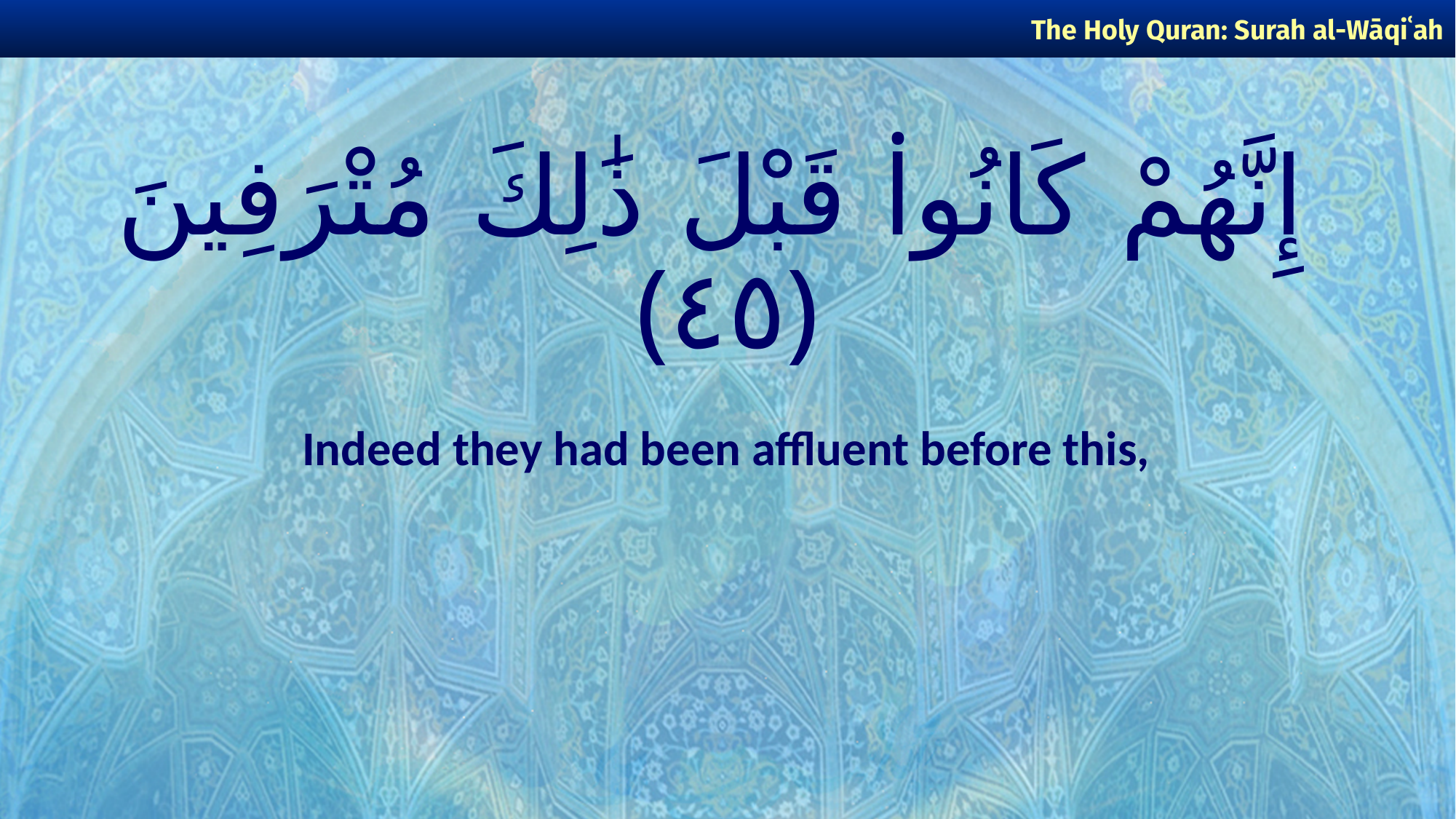

The Holy Quran: Surah al-Wāqiʿah
# إِنَّهُمْ كَانُوا۟ قَبْلَ ذَٰلِكَ مُتْرَفِينَ ﴿٤٥﴾
Indeed they had been affluent before this,